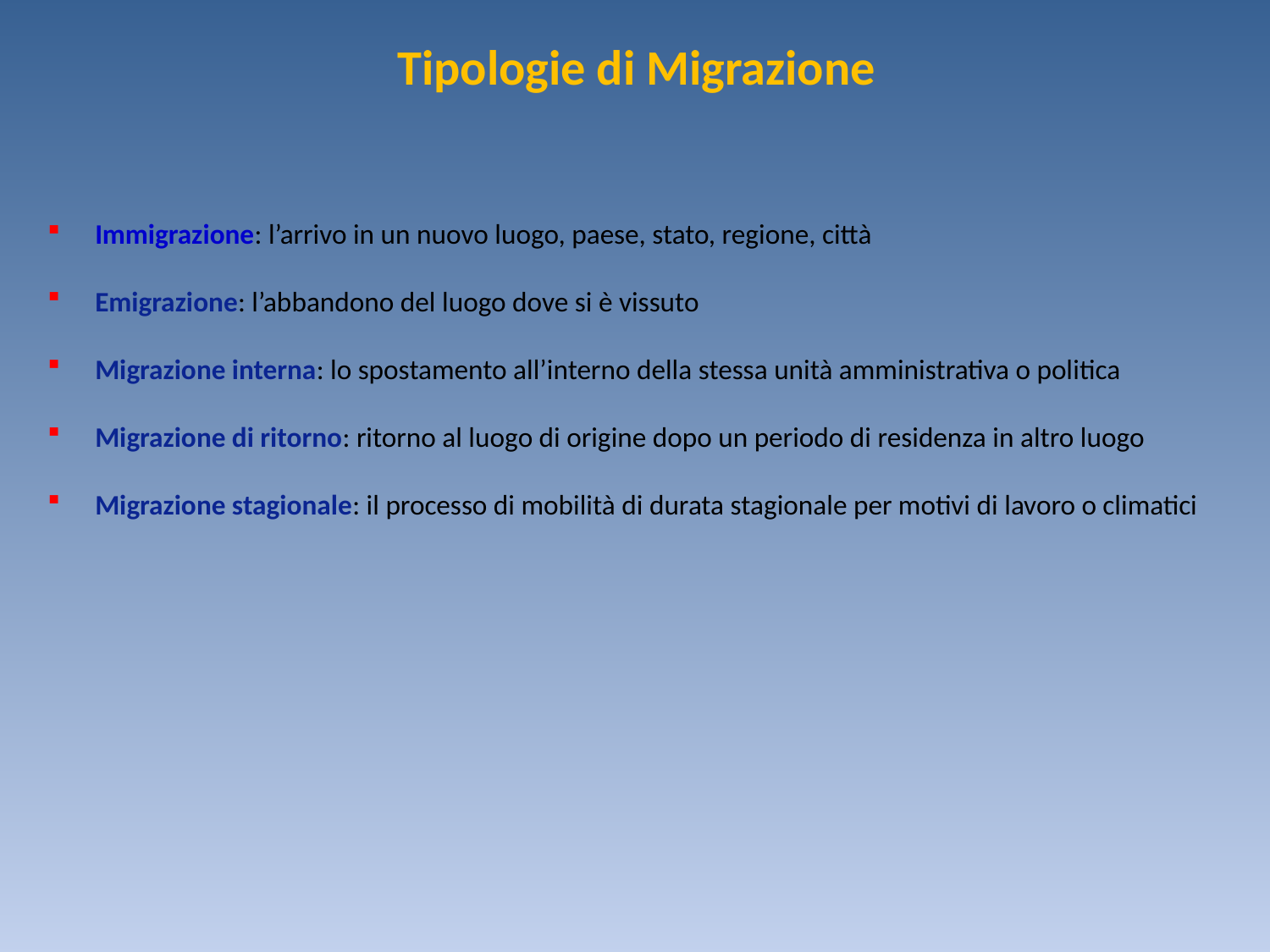

# Tipologie di Migrazione
Immigrazione: l’arrivo in un nuovo luogo, paese, stato, regione, città
Emigrazione: l’abbandono del luogo dove si è vissuto
Migrazione interna: lo spostamento all’interno della stessa unità amministrativa o politica
Migrazione di ritorno: ritorno al luogo di origine dopo un periodo di residenza in altro luogo
Migrazione stagionale: il processo di mobilità di durata stagionale per motivi di lavoro o climatici